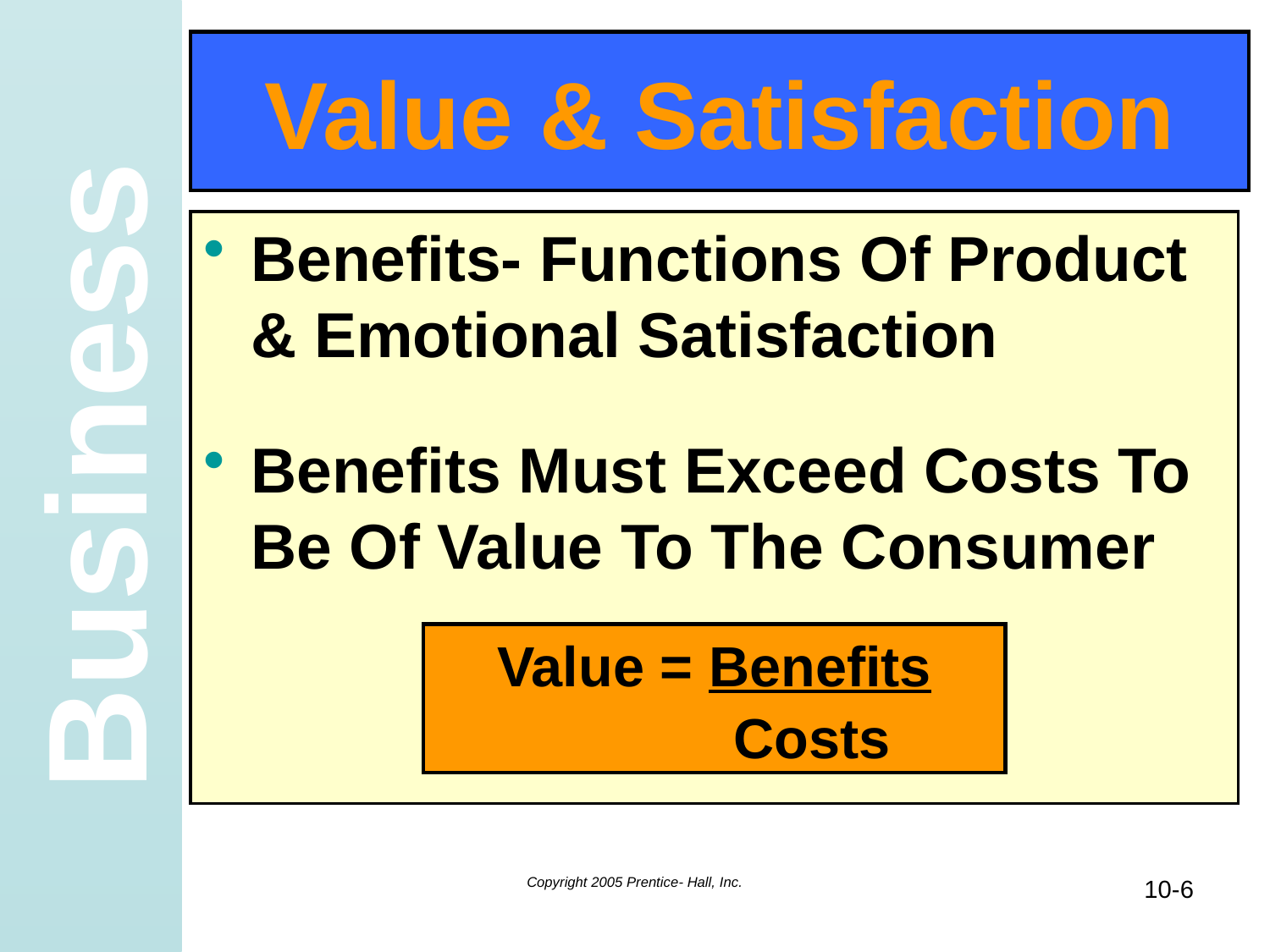

# Value & Satisfaction
Benefits- Functions Of Product & Emotional Satisfaction

Benefits Must Exceed Costs To Be Of Value To The Consumer
Value = Benefits
                   Costs
Copyright 2005 Prentice- Hall, Inc.
10-6